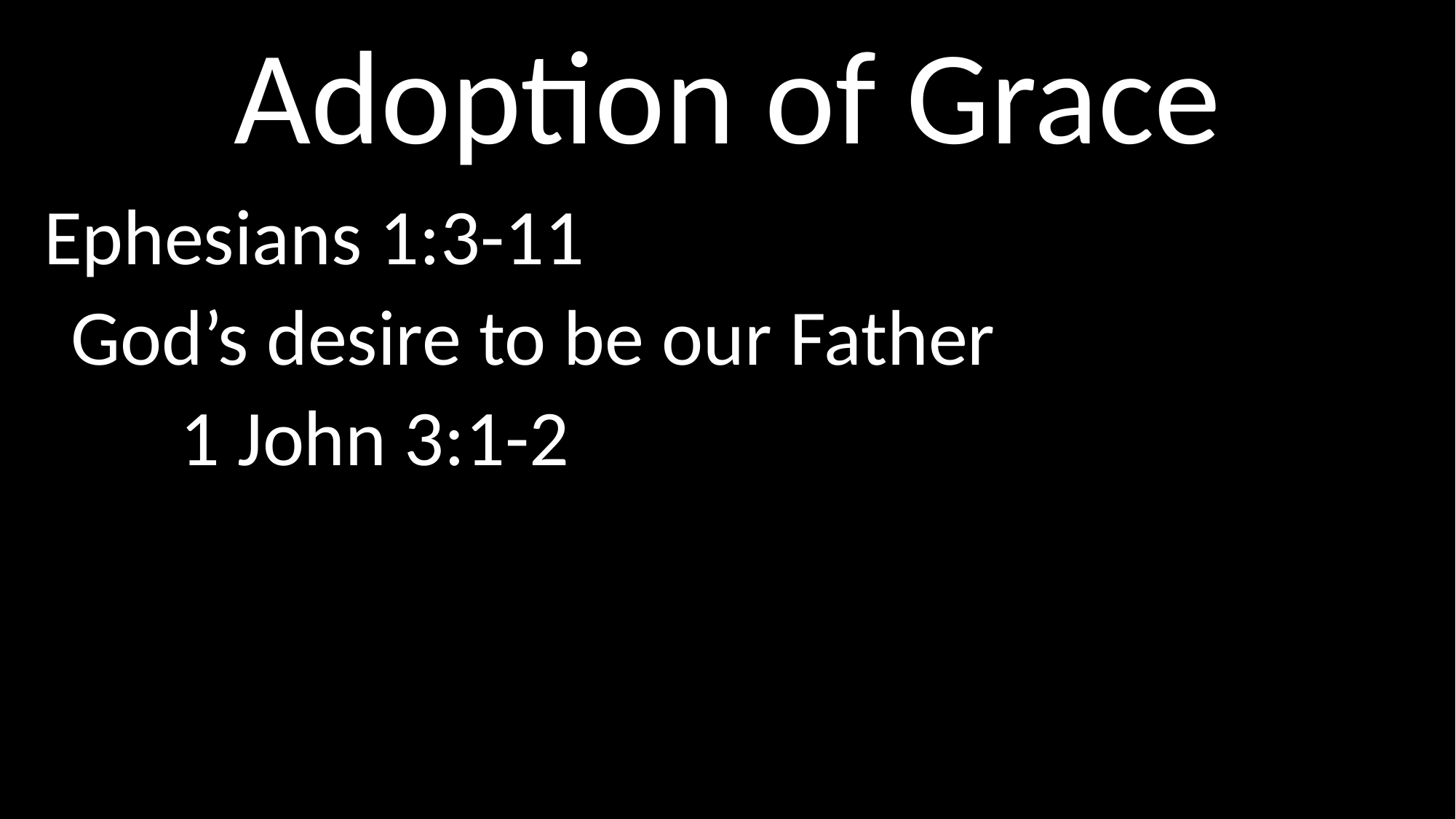

# Adoption of Grace
Ephesians 1:3-11
	God’s desire to be our Father
		1 John 3:1-2